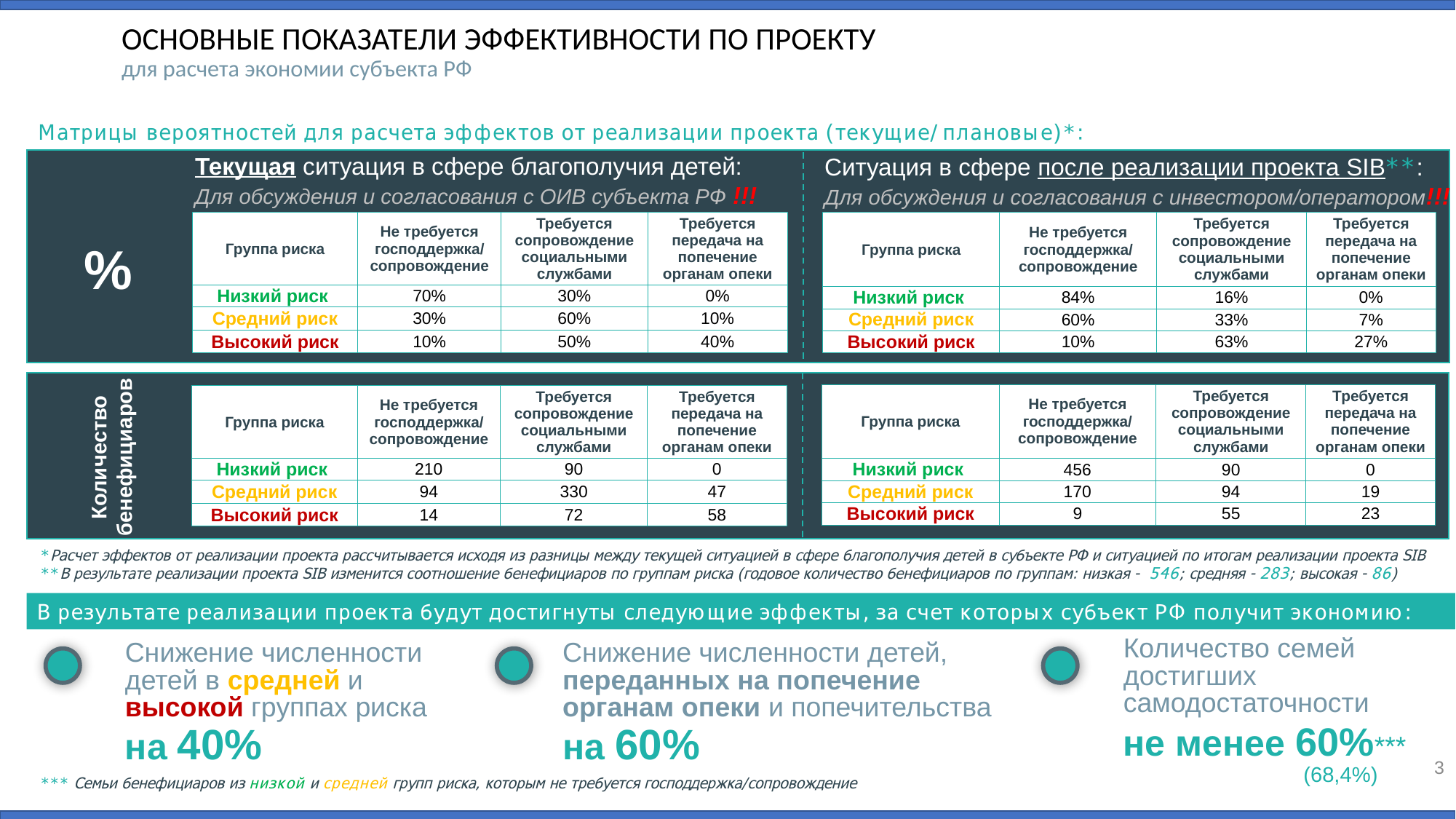

# ОСНОВНЫЕ ПОКАЗАТЕЛИ ЭФФЕКТИВНОСТИ ПО ПРОЕКТУ для расчета экономии субъекта РФ
Матрицы вероятностей для расчета эффектов от реализации проекта (текущие/плановые)*:
Текущая ситуация в сфере благополучия детей:
Для обсуждения и согласования с ОИВ субъекта РФ !!!
Ситуация в сфере после реализации проекта SIB**:
Для обсуждения и согласования с инвестором/оператором!!!

| Группа риска | Не требуется господдержка/ сопровождение | Требуется сопровождение социальными службами | Требуется передача на попечение органам опеки |
| --- | --- | --- | --- |
| Низкий риск | 70% | 30% | 0% |
| Средний риск | 30% | 60% | 10% |
| Высокий риск | 10% | 50% | 40% |
| Группа риска | Не требуется господдержка/ сопровождение | Требуется сопровождение социальными службами | Требуется передача на попечение органам опеки |
| --- | --- | --- | --- |
| Низкий риск | 84% | 16% | 0% |
| Средний риск | 60% | 33% | 7% |
| Высокий риск | 10% | 63% | 27% |
%

| Группа риска | Не требуется господдержка/ сопровождение | Требуется сопровождение социальными службами | Требуется передача на попечение органам опеки |
| --- | --- | --- | --- |
| Низкий риск | 456 | 90 | 0 |
| Средний риск | 170 | 94 | 19 |
| Высокий риск | 9 | 55 | 23 |
| Группа риска | Не требуется господдержка/ сопровождение | Требуется сопровождение социальными службами | Требуется передача на попечение органам опеки |
| --- | --- | --- | --- |
| Низкий риск | 210 | 90 | 0 |
| Средний риск | 94 | 330 | 47 |
| Высокий риск | 14 | 72 | 58 |
Количество
бенефициаров
*Расчет эффектов от реализации проекта рассчитывается исходя из разницы между текущей ситуацией в сфере благополучия детей в субъекте РФ и ситуацией по итогам реализации проекта SIB
**В результате реализации проекта SIB изменится соотношение бенефициаров по группам риска (годовое количество бенефициаров по группам: низкая -  546; средняя - 283; высокая - 86)
В результате реализации проекта будут достигнуты следующие эффекты, за счет которых субъект РФ получит экономию:
Количество семей достигших самодостаточности
не менее 60%***
                              (68,4%)
Снижение численности детей в средней и высокой группах риска
на 40%
Снижение численности детей, переданных на попечение органам опеки и попечительства
на 60%

3
*** Семьи бенефициаров из низкой и средней групп риска, которым не требуется господдержка/сопровождение